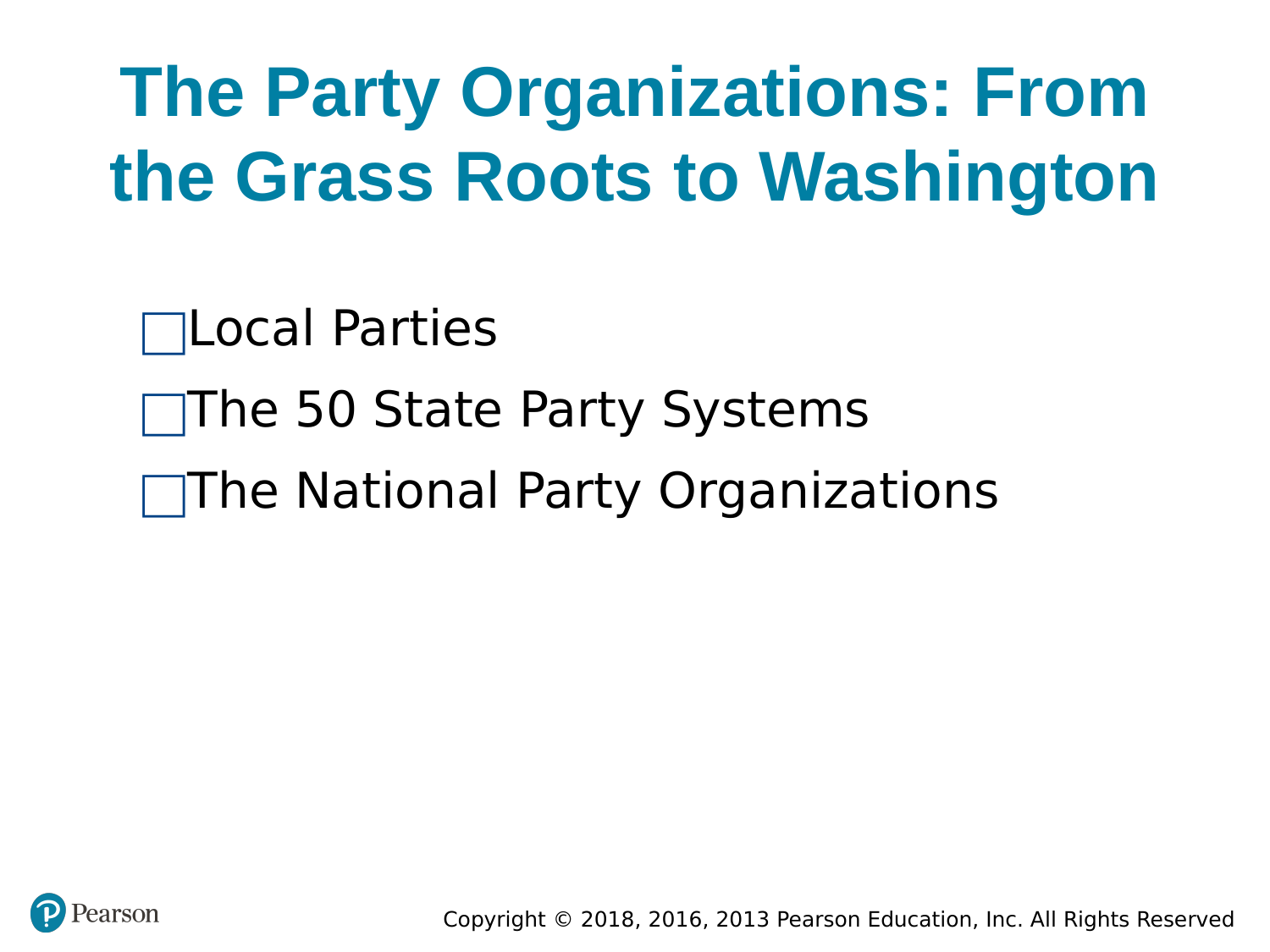

# The Party Organizations: From the Grass Roots to Washington
Local Parties
The 50 State Party Systems
The National Party Organizations